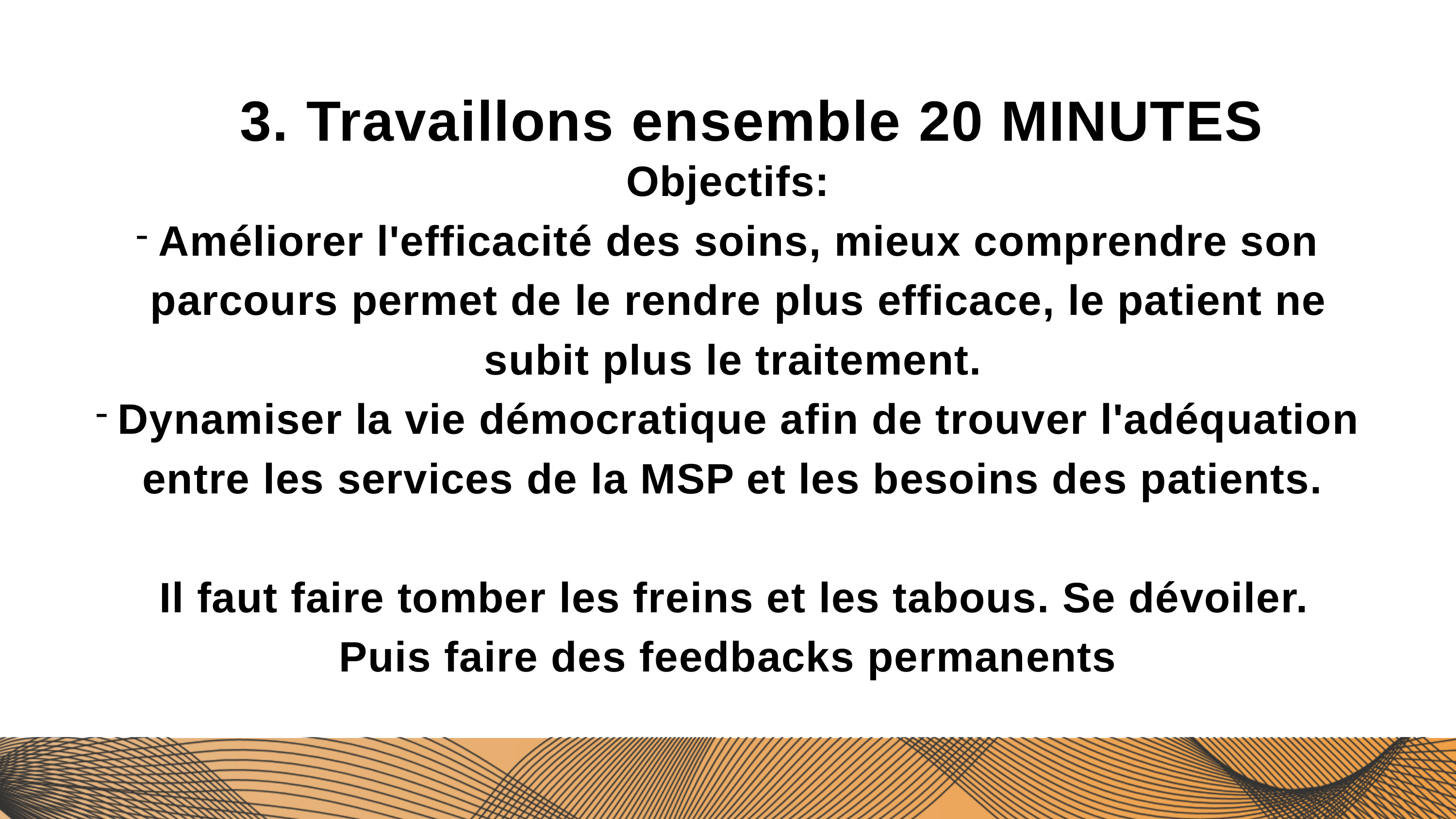

3. Travaillons ensemble 20 MINUTES
Objectifs:
Améliorer l'efficacité des soins, mieux comprendre son parcours permet de le rendre plus efficace, le patient ne subit plus le traitement.
Dynamiser la vie démocratique afin de trouver l'adéquation entre les services de la MSP et les besoins des patients.

 Il faut faire tomber les freins et les tabous. Se dévoiler.
Puis faire des feedbacks permanents